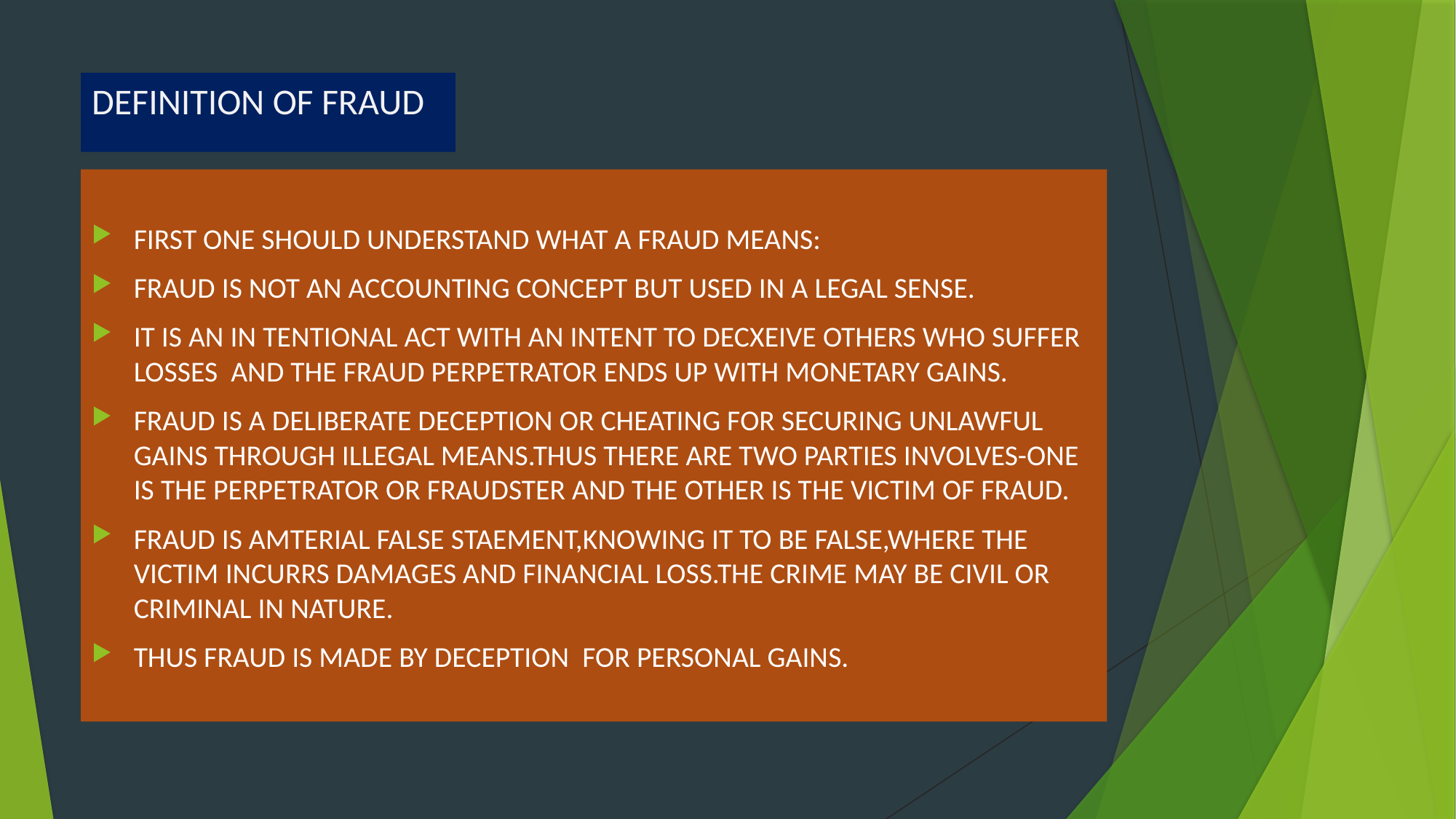

# DEFINITION OF FRAUD

FIRST ONE SHOULD UNDERSTAND WHAT A FRAUD MEANS:
FRAUD IS NOT AN ACCOUNTING CONCEPT BUT USED IN A LEGAL SENSE.
IT IS AN IN TENTIONAL ACT WITH AN INTENT TO DECXEIVE OTHERS WHO SUFFER LOSSES  AND THE FRAUD PERPETRATOR ENDS UP WITH MONETARY GAINS.
FRAUD IS A DELIBERATE DECEPTION OR CHEATING FOR SECURING UNLAWFUL GAINS THROUGH ILLEGAL MEANS.THUS THERE ARE TWO PARTIES INVOLVES-ONE IS THE PERPETRATOR OR FRAUDSTER AND THE OTHER IS THE VICTIM OF FRAUD.
FRAUD IS AMTERIAL FALSE STAEMENT,KNOWING IT TO BE FALSE,WHERE THE VICTIM INCURRS DAMAGES AND FINANCIAL LOSS.THE CRIME MAY BE CIVIL OR CRIMINAL IN NATURE.
THUS FRAUD IS MADE BY DECEPTION  FOR PERSONAL GAINS.